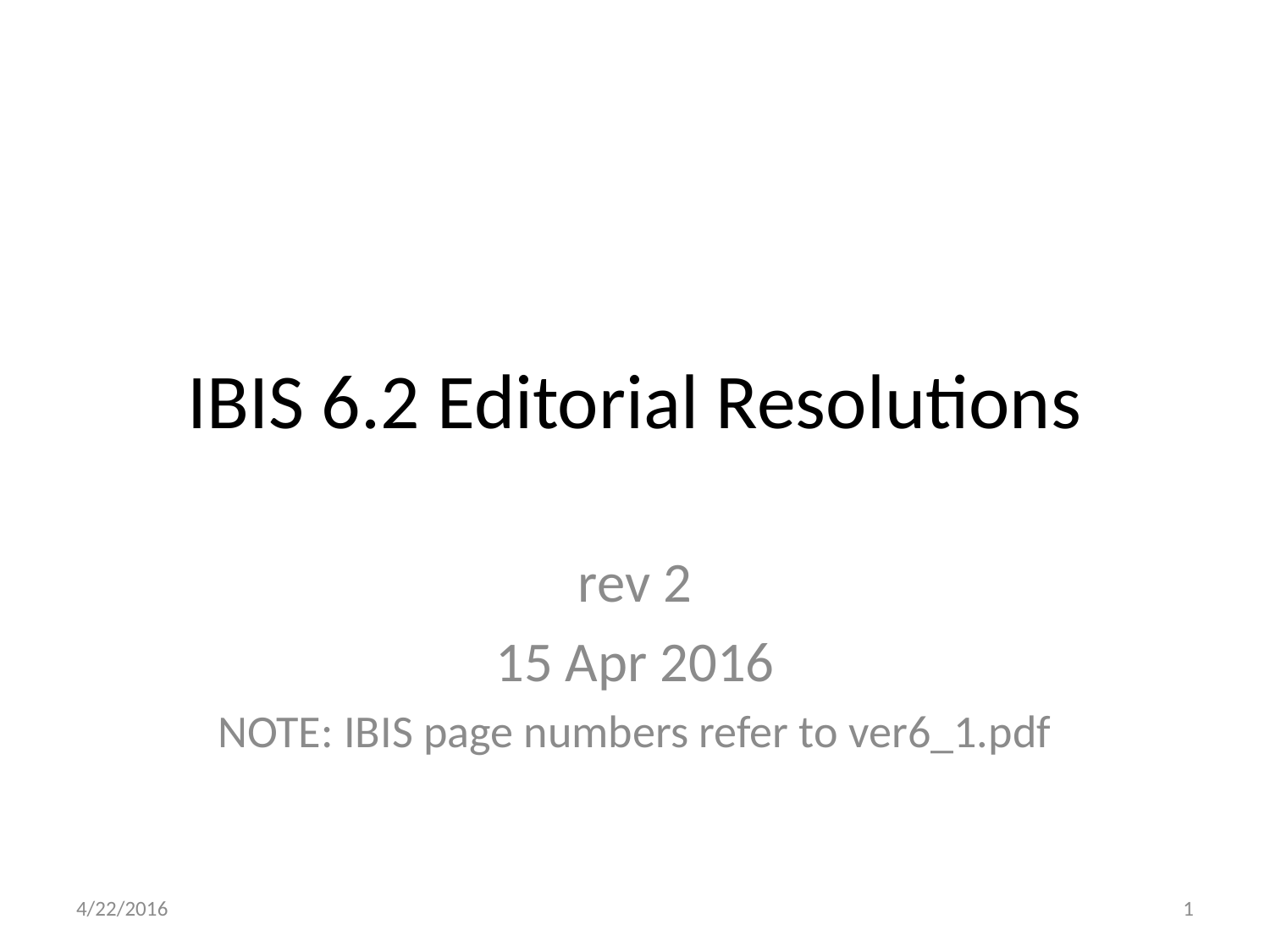

# IBIS 6.2 Editorial Resolutions
rev 2
15 Apr 2016
NOTE: IBIS page numbers refer to ver6_1.pdf
4/22/2016
1